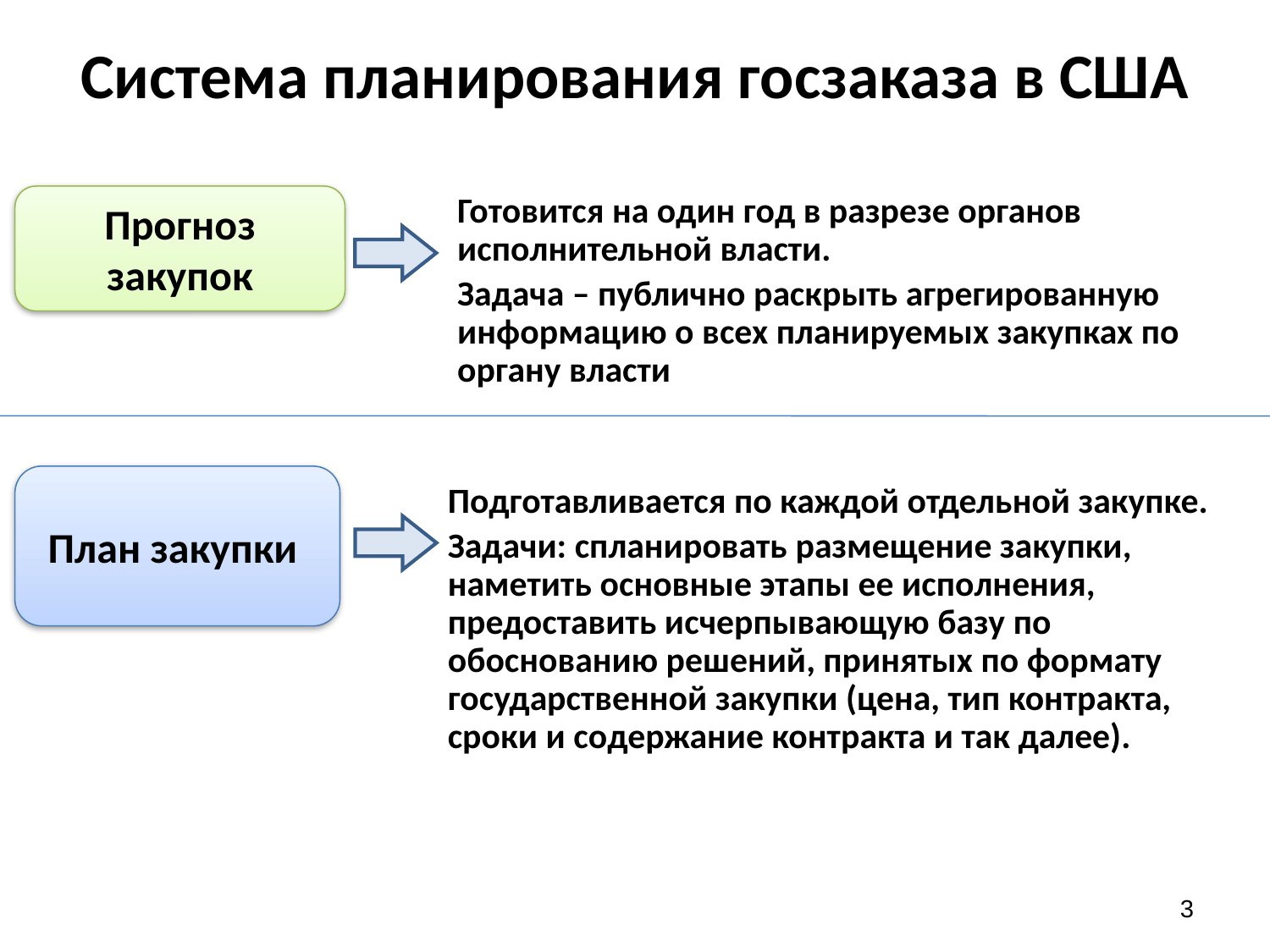

# Система планирования госзаказа в США

Прогноз закупок
Готовится на один год в разрезе органов исполнительной власти.
Задача – публично раскрыть агрегированную информацию о всех планируемых закупках по органу власти

План закупки
Подготавливается по каждой отдельной закупке.
Задачи: спланировать размещение закупки, наметить основные этапы ее исполнения, предоставить исчерпывающую базу по обоснованию решений, принятых по формату государственной закупки (цена, тип контракта, сроки и содержание контракта и так далее).

3